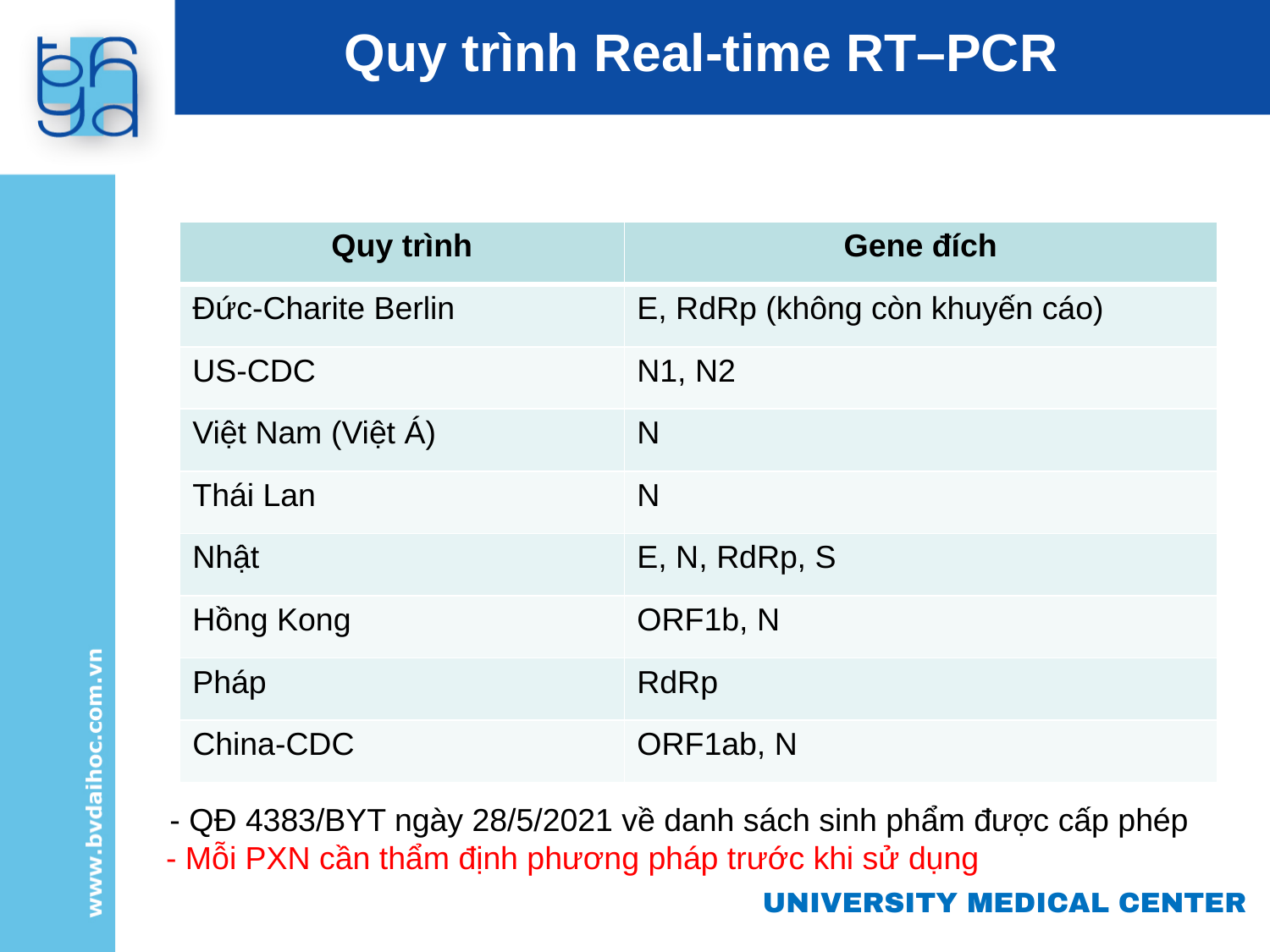

Quy trình Real-time RT–PCR
| Quy trình | Gene đích |
| --- | --- |
| Đức-Charite Berlin | E, RdRp (không còn khuyến cáo) |
| US-CDC | N1, N2 |
| Việt Nam (Việt Á) | N |
| Thái Lan | N |
| Nhật | E, N, RdRp, S |
| Hồng Kong | ORF1b, N |
| Pháp | RdRp |
| China-CDC | ORF1ab, N |
- QĐ 4383/BYT ngày 28/5/2021 về danh sách sinh phẩm được cấp phép
 - Mỗi PXN cần thẩm định phương pháp trước khi sử dụng